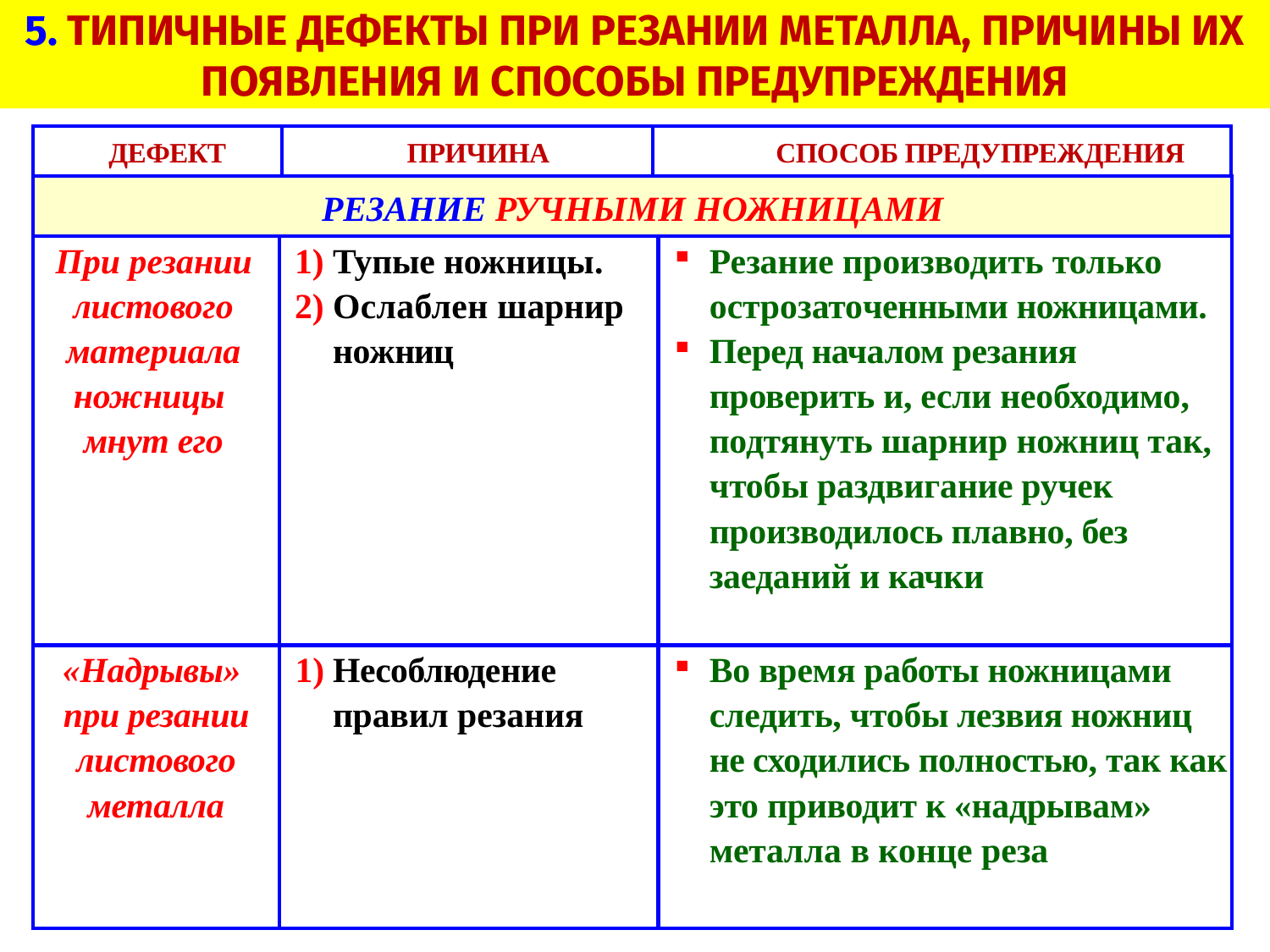

# 5. ТИПИЧНЫЕ ДЕФЕКТЫ ПРИ РЕЗАНИИ МЕТАЛЛА, ПРИЧИНЫ ИХ ПОЯВЛЕНИЯ И СПОСОБЫ ПРЕДУПРЕЖДЕНИЯ
| ДЕФЕКТ | ПРИЧИНА | СПОСОБ ПРЕДУПРЕЖДЕНИЯ |
| --- | --- | --- |
| РЕЗАНИЕ РУЧНЫМИ НОЖНИЦАМИ |  |  |
| --- | --- | --- |
| При резании листового материала ножницы мнут его | Тупые ножницы. Ослаблен шарнир ножниц | Резание производить только острозаточенными ножницами. Перед началом резания проверить и, если необходимо, подтянуть шарнир ножниц так, чтобы раздвигание ручек производилось плавно, без заеданий и качки |
| «Надрывы» при резании листового металла | Несоблюдение правил резания | Во время работы ножницами следить, что­бы лезвия ножниц не сходились полностью, так как это приводит к «надрывам» металла в конце реза |